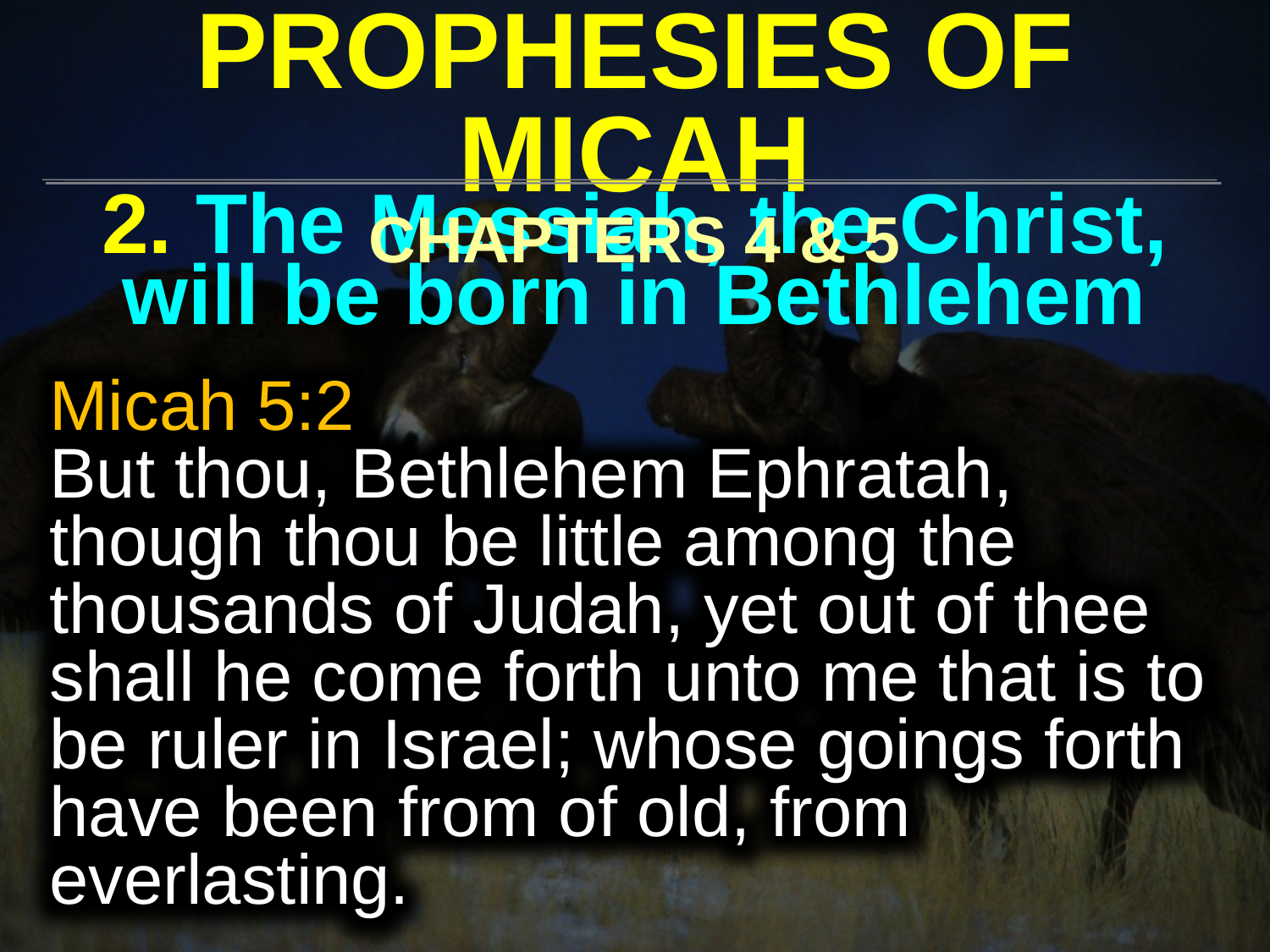

PROPHESIES OF MICAH
CHAPTERS 4 & 5

2. The Messiah, the Christ,
will be born in Bethlehem
Micah 5:2
But thou, Bethlehem Ephratah, though thou be little among the thousands of Judah, yet out of thee shall he come forth unto me that is to be ruler in Israel; whose goings forth have been from of old, from everlasting.